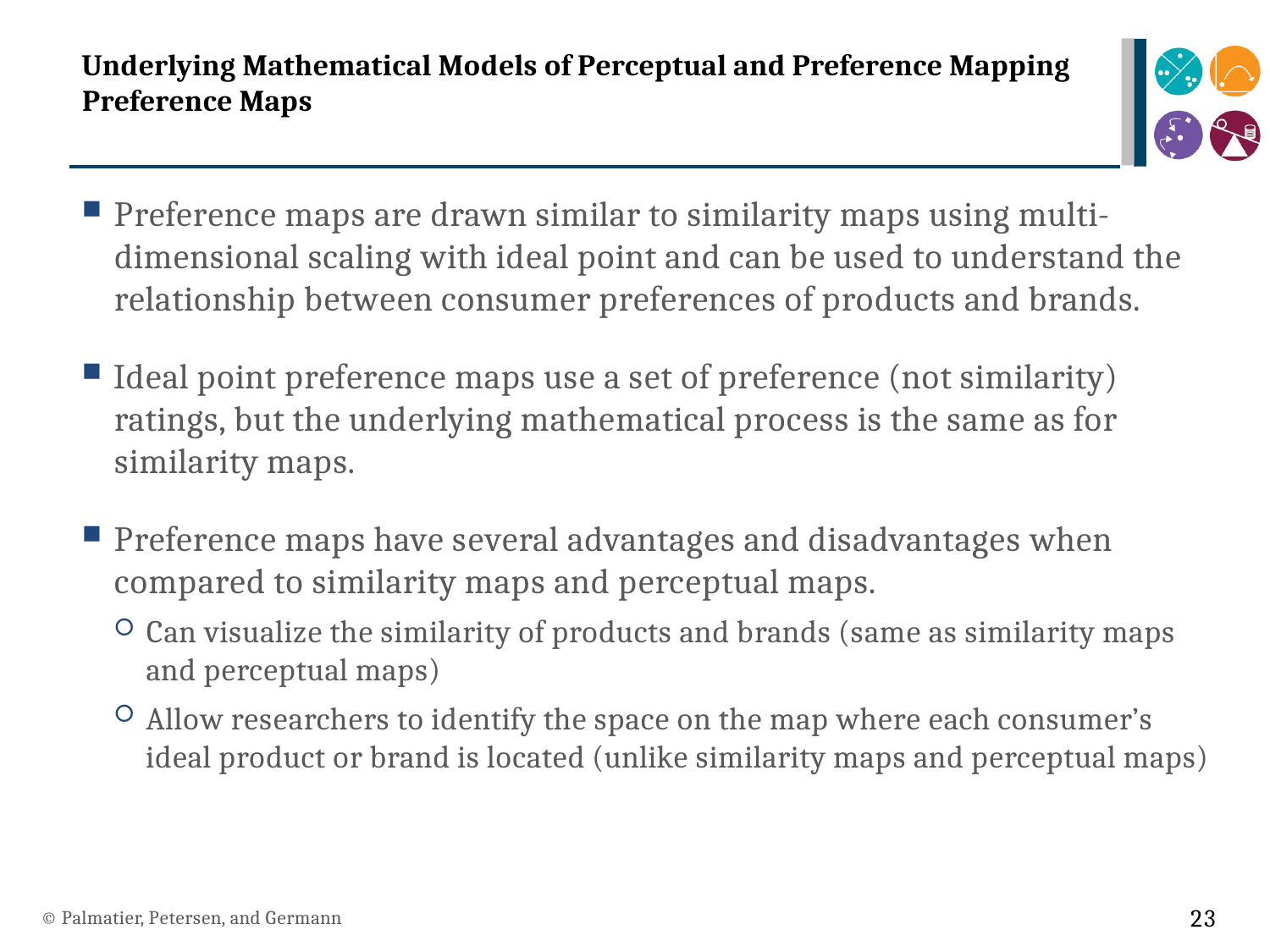

# Underlying Mathematical Models of Perceptual and Preference Mapping Preference Maps
Preference maps are drawn similar to similarity maps using multi-dimensional scaling with ideal point and can be used to understand the relationship between consumer preferences of products and brands.
Ideal point preference maps use a set of preference (not similarity) ratings, but the underlying mathematical process is the same as for similarity maps.
Preference maps have several advantages and disadvantages when compared to similarity maps and perceptual maps.
Can visualize the similarity of products and brands (same as similarity maps and perceptual maps)
Allow researchers to identify the space on the map where each consumer’s ideal product or brand is located (unlike similarity maps and perceptual maps)

© Palmatier, Petersen, and Germann
23